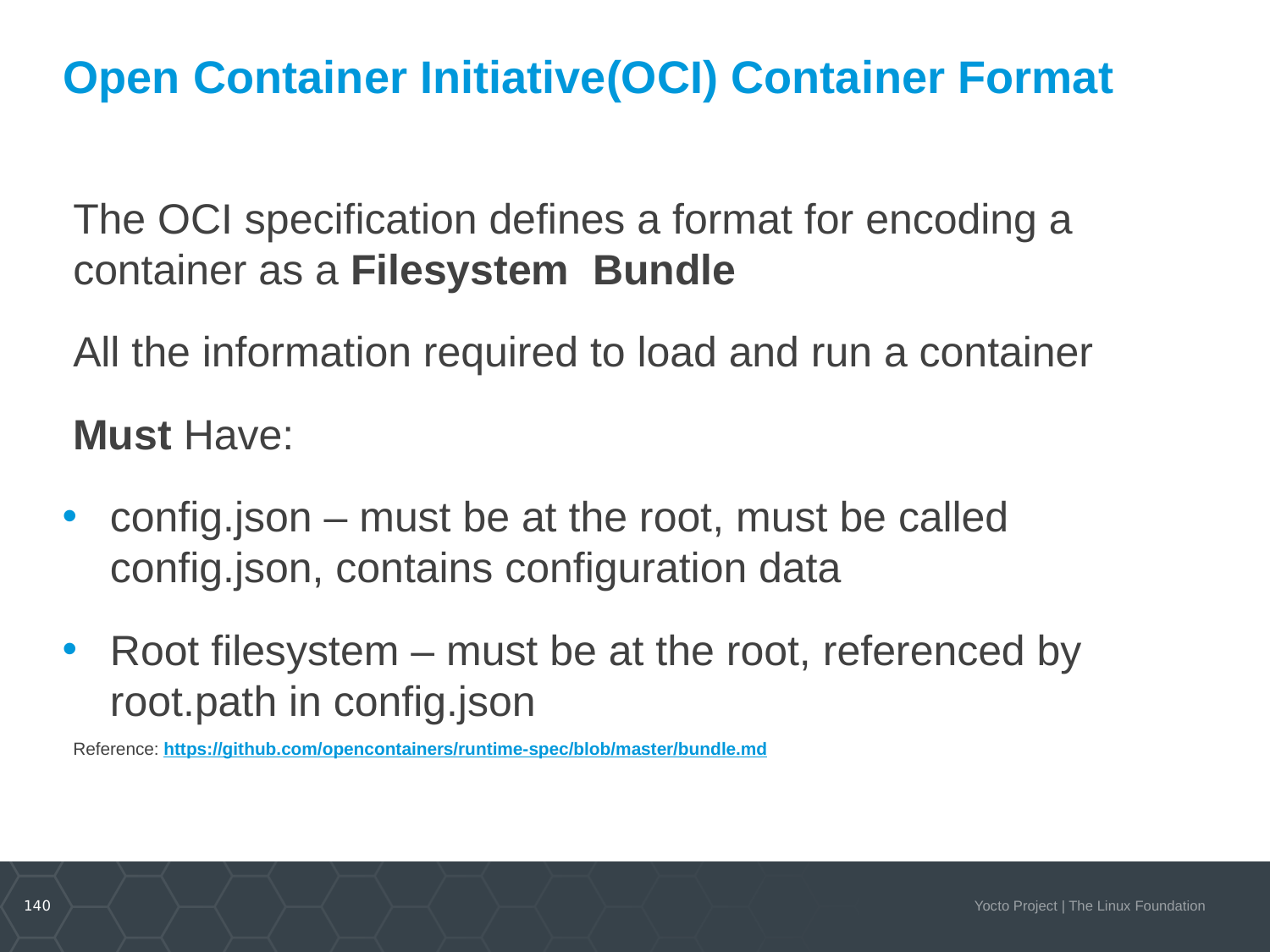

# Open Container Initiative(OCI) Container Format
The OCI specification defines a format for encoding a container as a Filesystem  Bundle
All the information required to load and run a container
Must Have:
config.json – must be at the root, must be called config.json, contains configuration data
Root filesystem – must be at the root, referenced by root.path in config.json
Reference: https://github.com/opencontainers/runtime-spec/blob/master/bundle.md